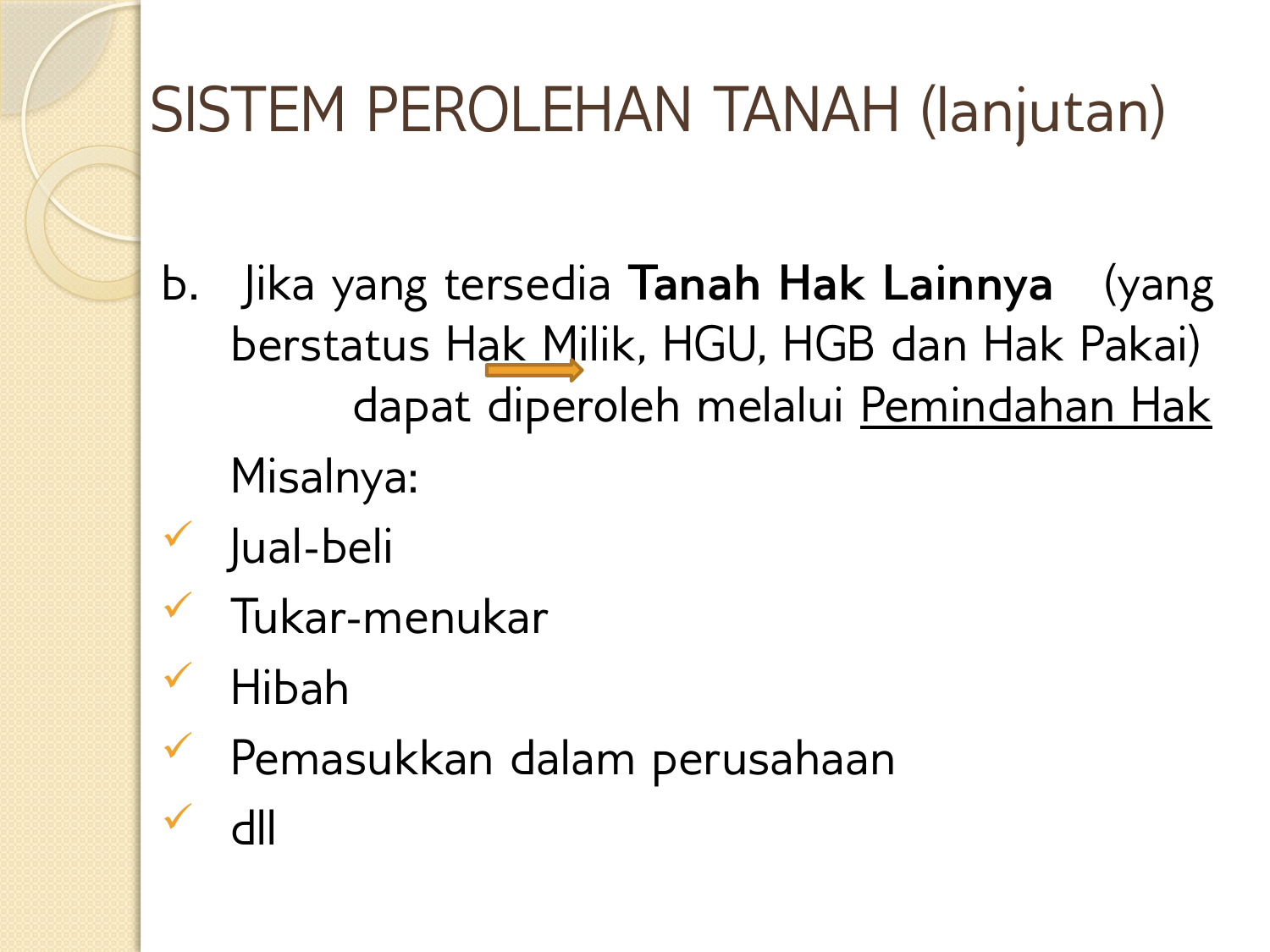

# SISTEM PEROLEHAN TANAH (lanjutan)
b.   Jika yang tersedia Tanah Hak Lainnya   (yang berstatus Hak Milik, HGU, HGB dan Hak Pakai)          dapat diperoleh melalui Pemindahan Hak
	Misalnya:
Jual-beli
Tukar-menukar
Hibah
Pemasukkan dalam perusahaan
dll